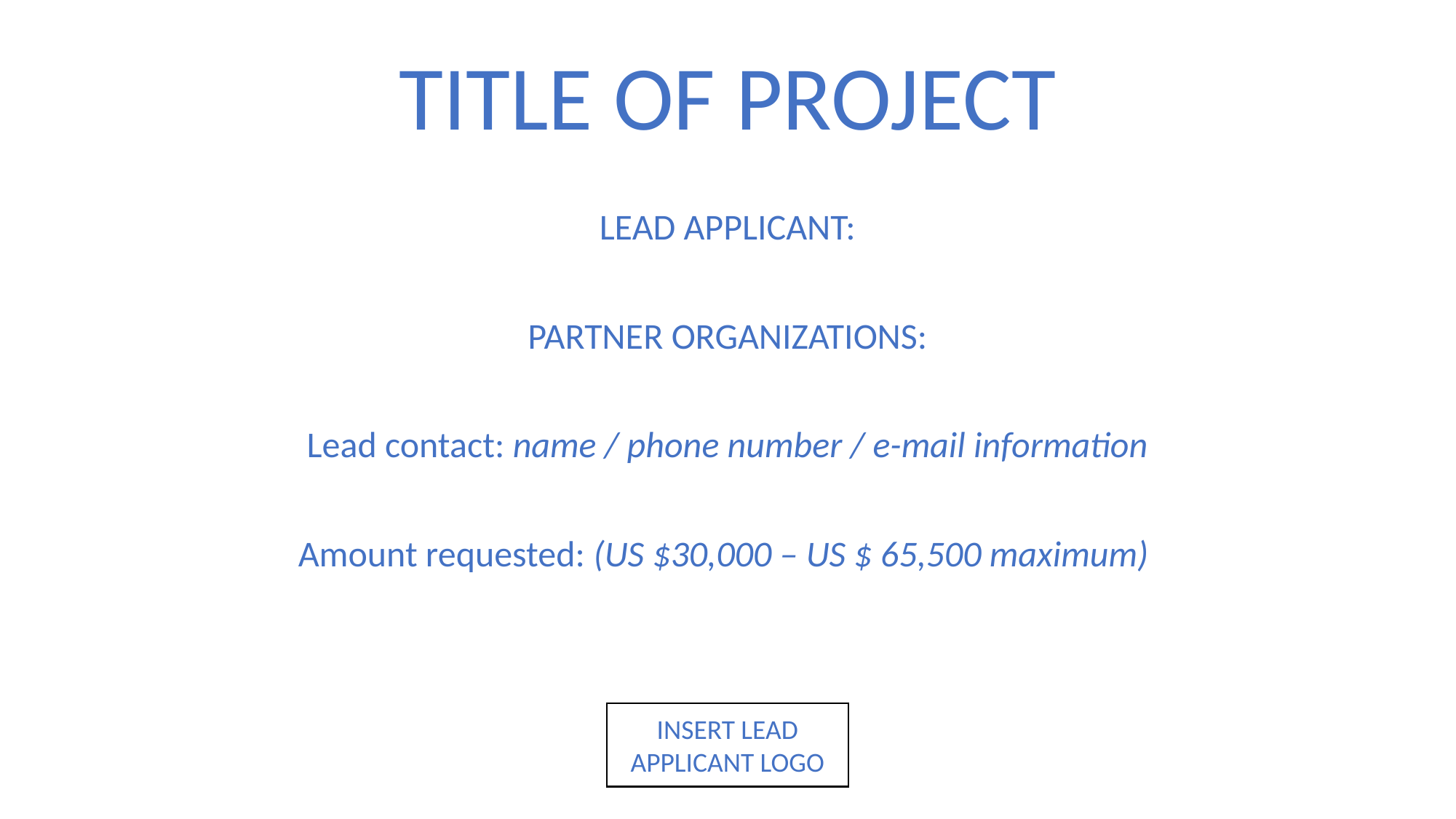

# TITLE OF PROJECT
LEAD APPLICANT:

PARTNER ORGANIZATIONS:

Lead contact: name / phone number / e-mail information

Amount requested: (US $30,000 – US $ 65,500 maximum)
INSERT LEAD APPLICANT LOGO